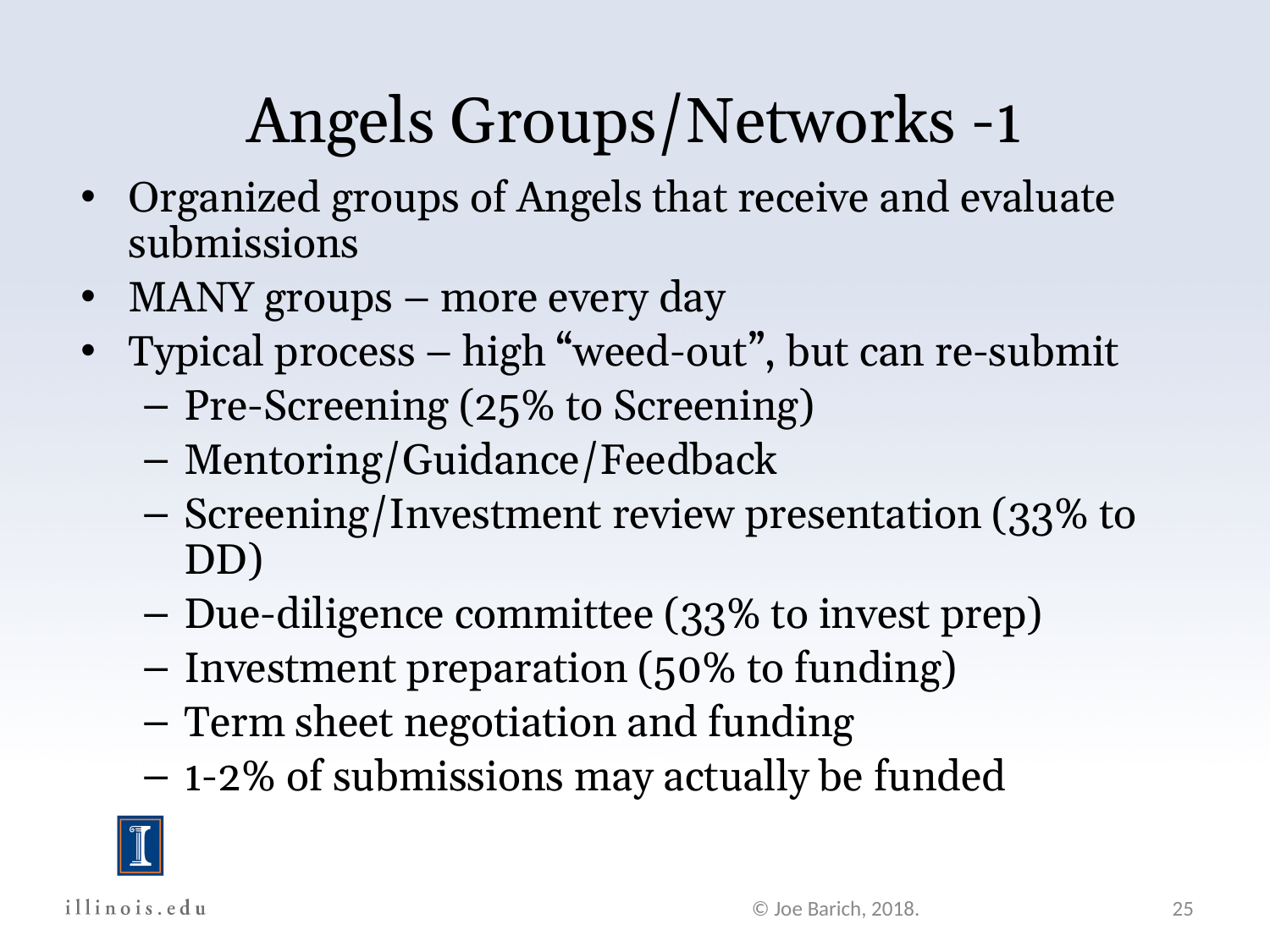

Angels Groups/Networks -1
Organized groups of Angels that receive and evaluate submissions
MANY groups – more every day
Typical process – high “weed-out”, but can re-submit
Pre-Screening (25% to Screening)
Mentoring/Guidance/Feedback
Screening/Investment review presentation (33% to DD)
Due-diligence committee (33% to invest prep)
Investment preparation (50% to funding)
Term sheet negotiation and funding
1-2% of submissions may actually be funded
© Joe Barich, 2018.
25